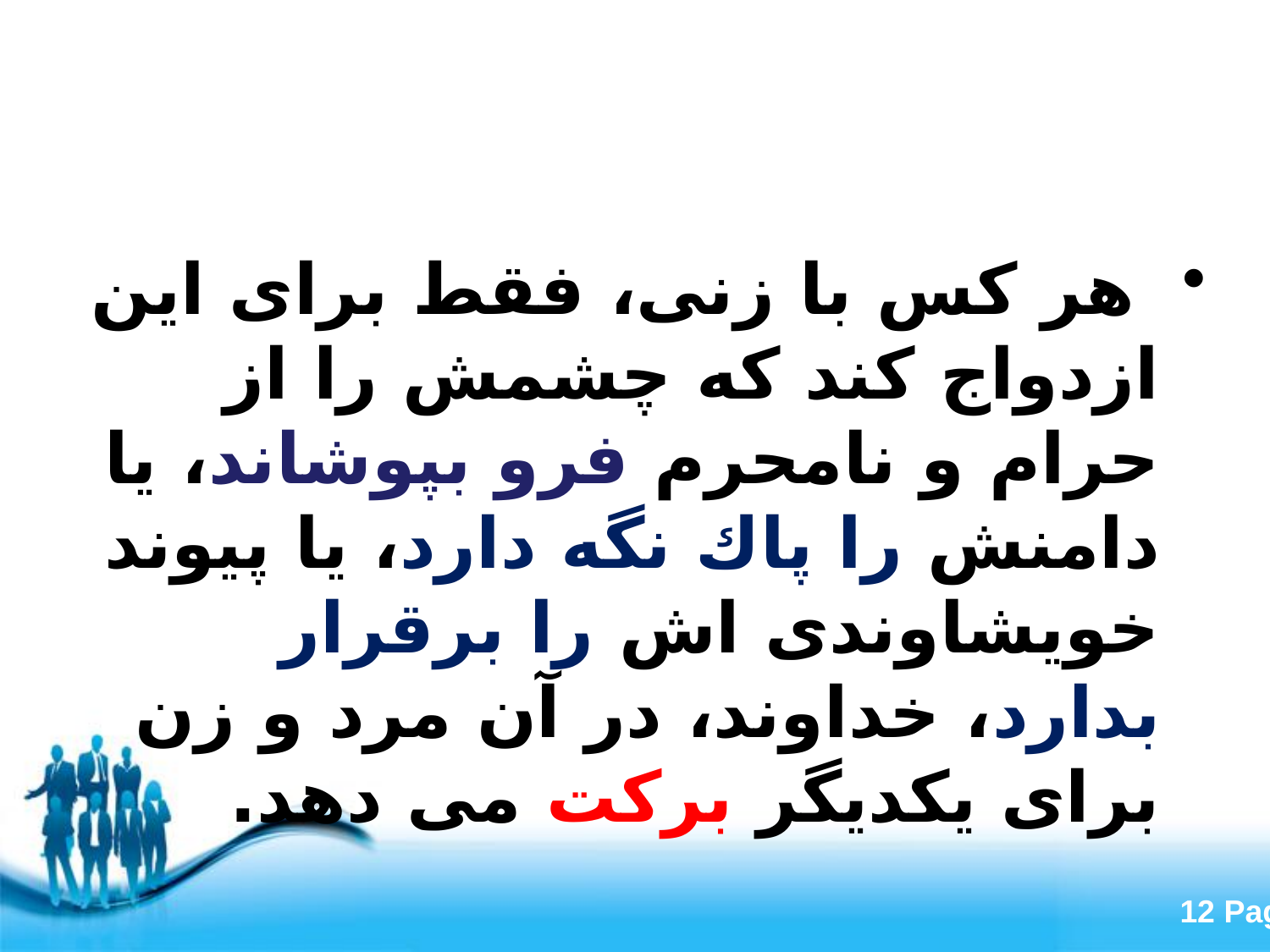

#
 هر كس با زنی، فقط برای این ازدواج كند كه چشمش را از حرام و نامحرم فرو بپوشاند، یا دامنش را پاك نگه دارد، یا پیوند خویشاوندی اش را برقرار بدارد، خداوند، در آن مرد و زن برای یكدیگر بركت می دهد.